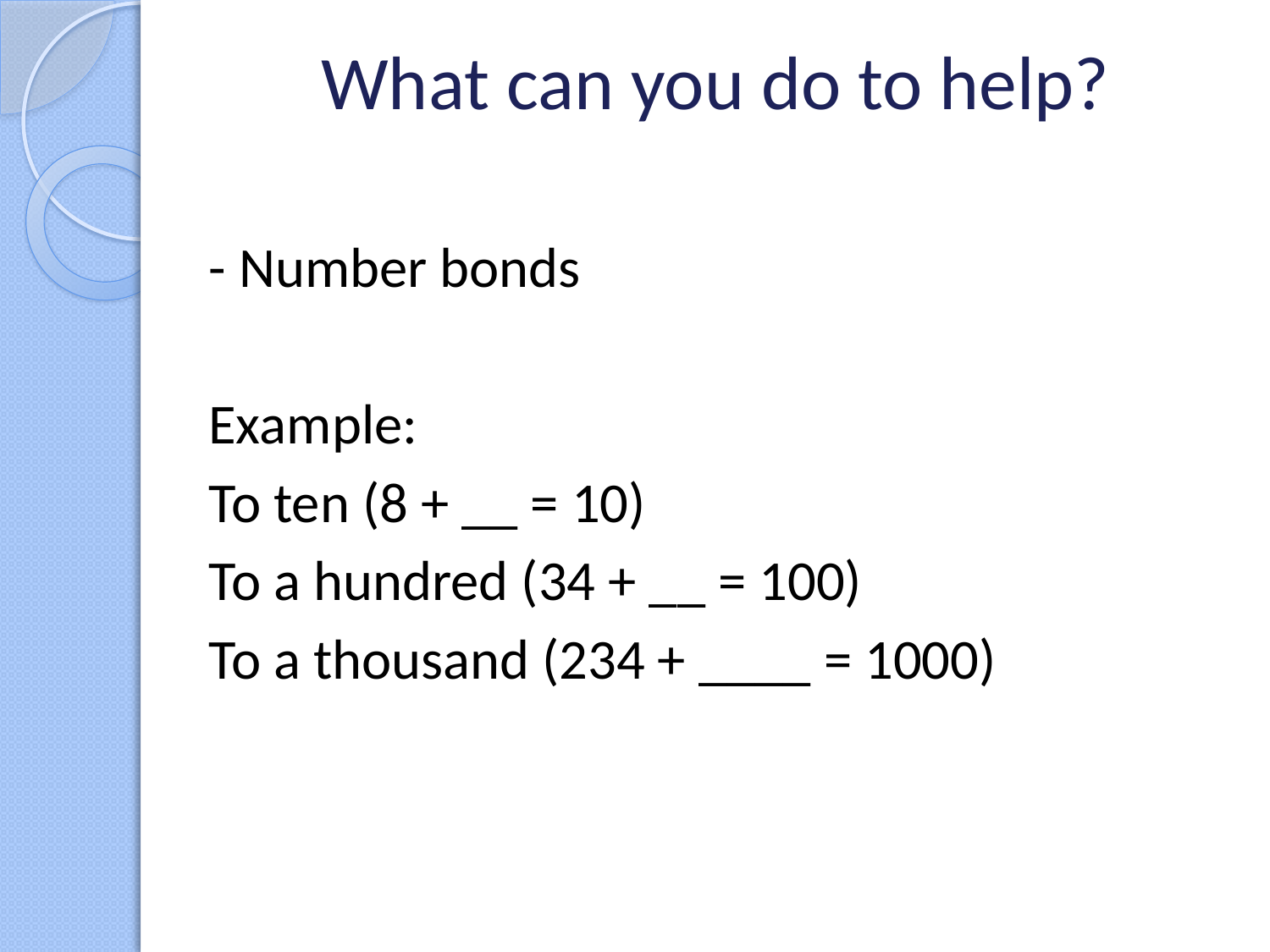

# What can you do to help?

- Number bonds

Example:
To ten (8 + __ = 10)
To a hundred (34 + __ = 100)
To a thousand (234 + ____ = 1000)